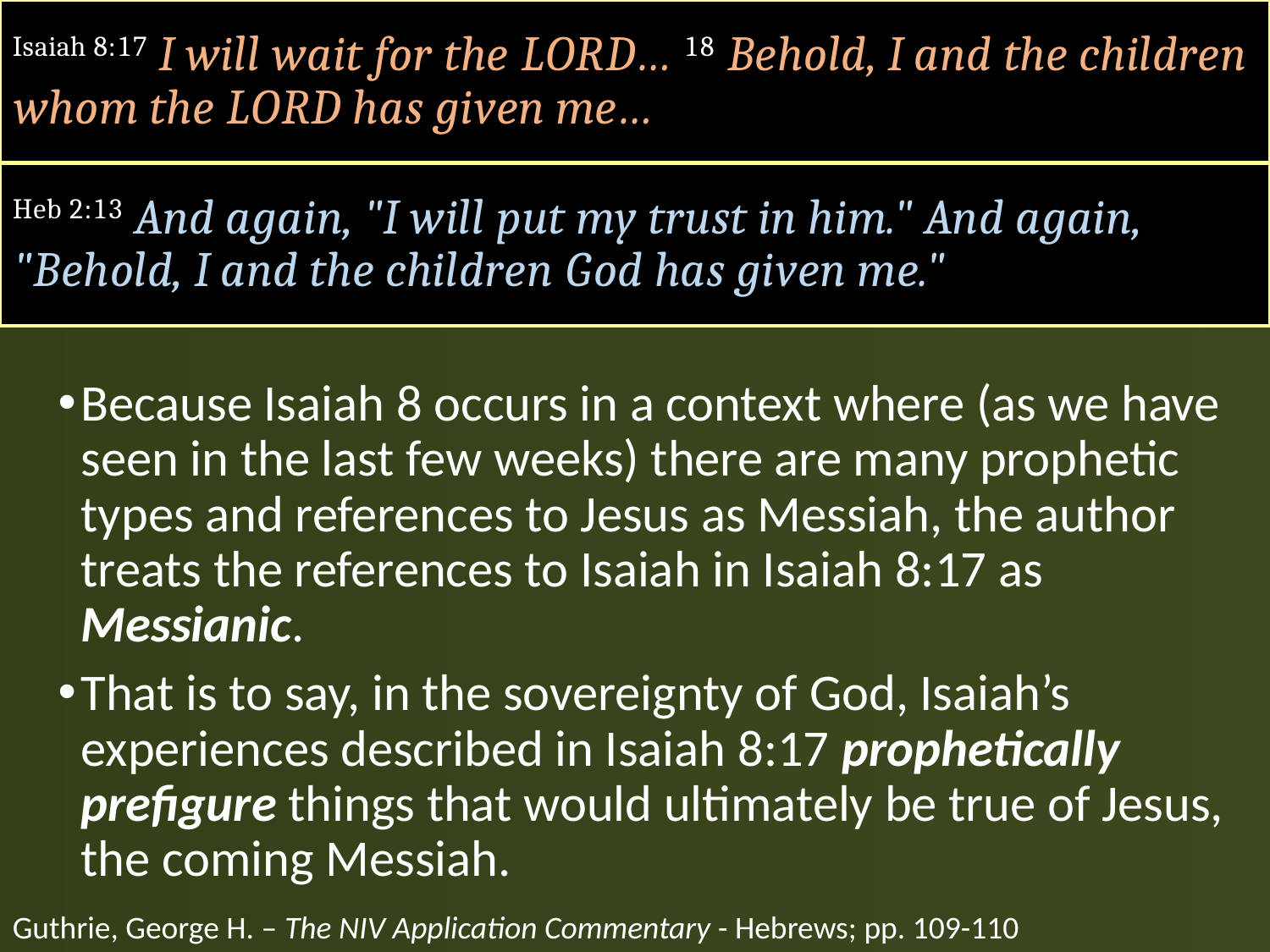

#
Isaiah 8:17 I will wait for the LORD… 18 Behold, I and the children whom the LORD has given me…
Heb 2:13 And again, "I will put my trust in him." And again, "Behold, I and the children God has given me."
Because Isaiah 8 occurs in a context where (as we have seen in the last few weeks) there are many prophetic types and references to Jesus as Messiah, the author treats the references to Isaiah in Isaiah 8:17 as Messianic.
That is to say, in the sovereignty of God, Isaiah’s experiences described in Isaiah 8:17 prophetically prefigure things that would ultimately be true of Jesus, the coming Messiah.
Guthrie, George H. – The NIV Application Commentary - Hebrews; pp. 109-110